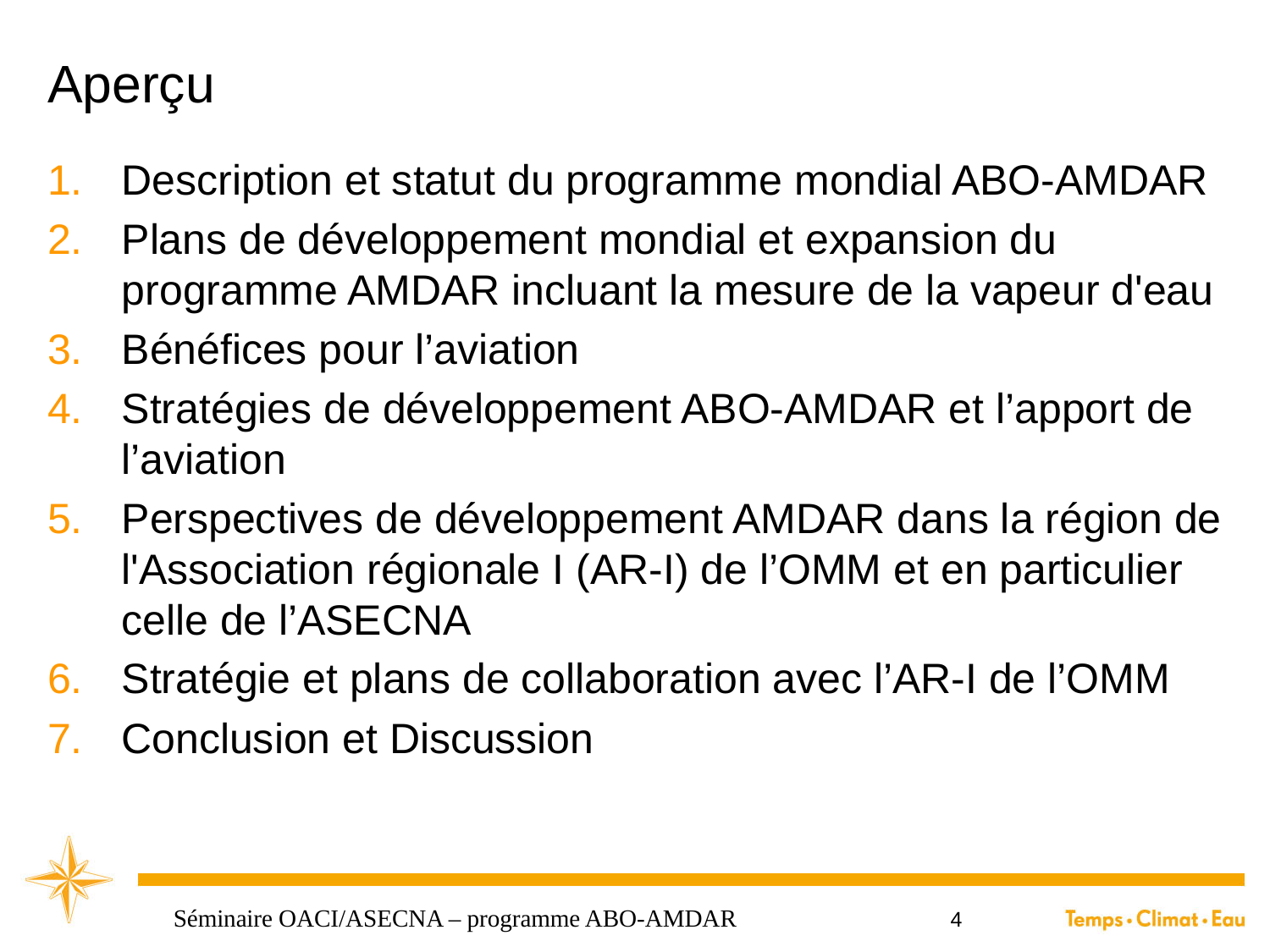

# Aperçu
Description et statut du programme mondial ABO-AMDAR
Plans de développement mondial et expansion du programme AMDAR incluant la mesure de la vapeur d'eau
Bénéfices pour l’aviation
Stratégies de développement ABO-AMDAR et l’apport de l’aviation
Perspectives de développement AMDAR dans la région de l'Association régionale I (AR-I) de l’OMM et en particulier celle de l’ASECNA
Stratégie et plans de collaboration avec l’AR-I de l’OMM
Conclusion et Discussion
Séminaire OACI/ASECNA – programme ABO-AMDAR
4